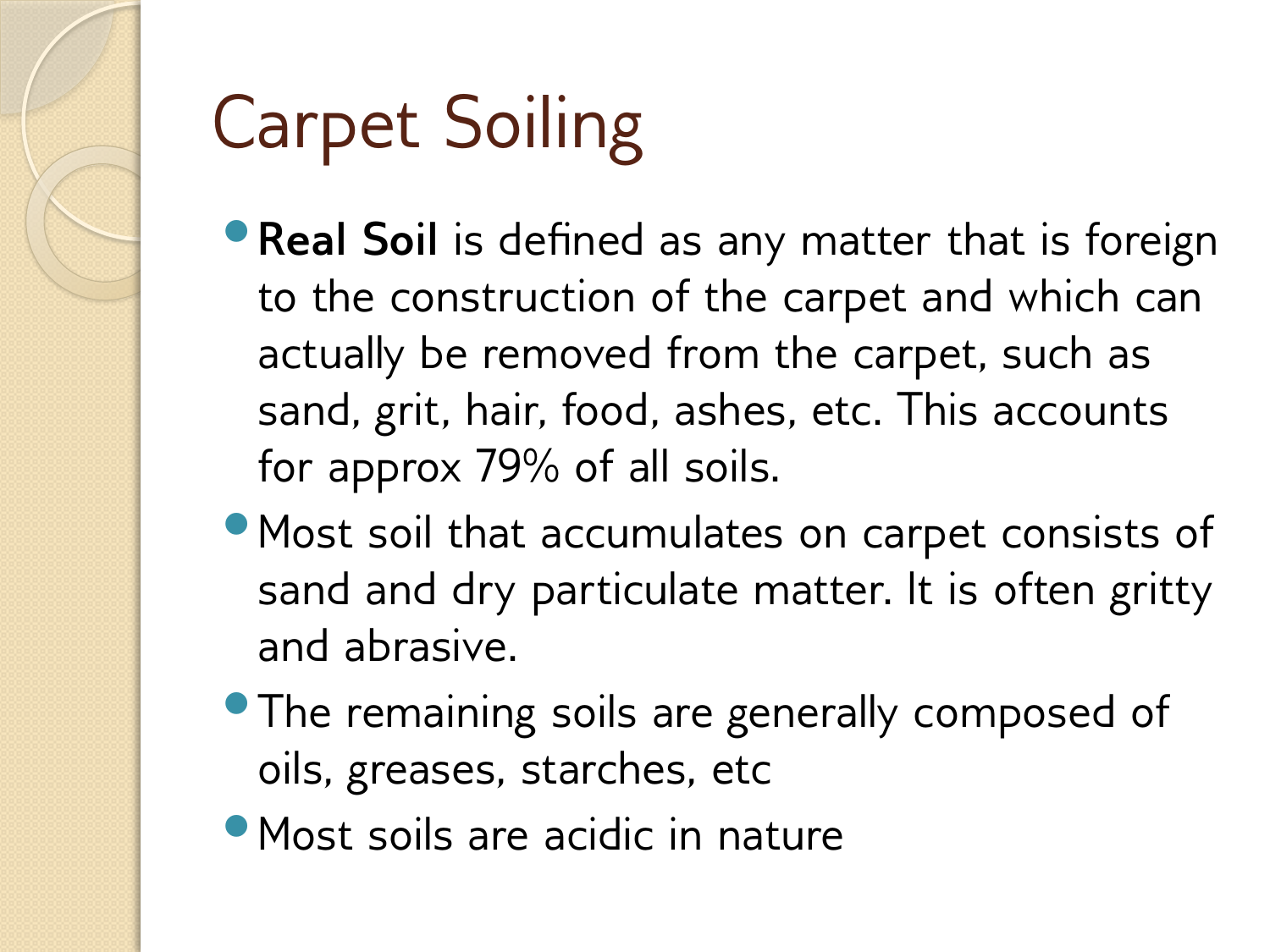

# Carpet Soiling
Real Soil is defined as any matter that is foreign to the construction of the carpet and which can actually be removed from the carpet, such as sand, grit, hair, food, ashes, etc. This accounts for approx 79% of all soils.
Most soil that accumulates on carpet consists of sand and dry particulate matter. It is often gritty and abrasive.
The remaining soils are generally composed of oils, greases, starches, etc
Most soils are acidic in nature